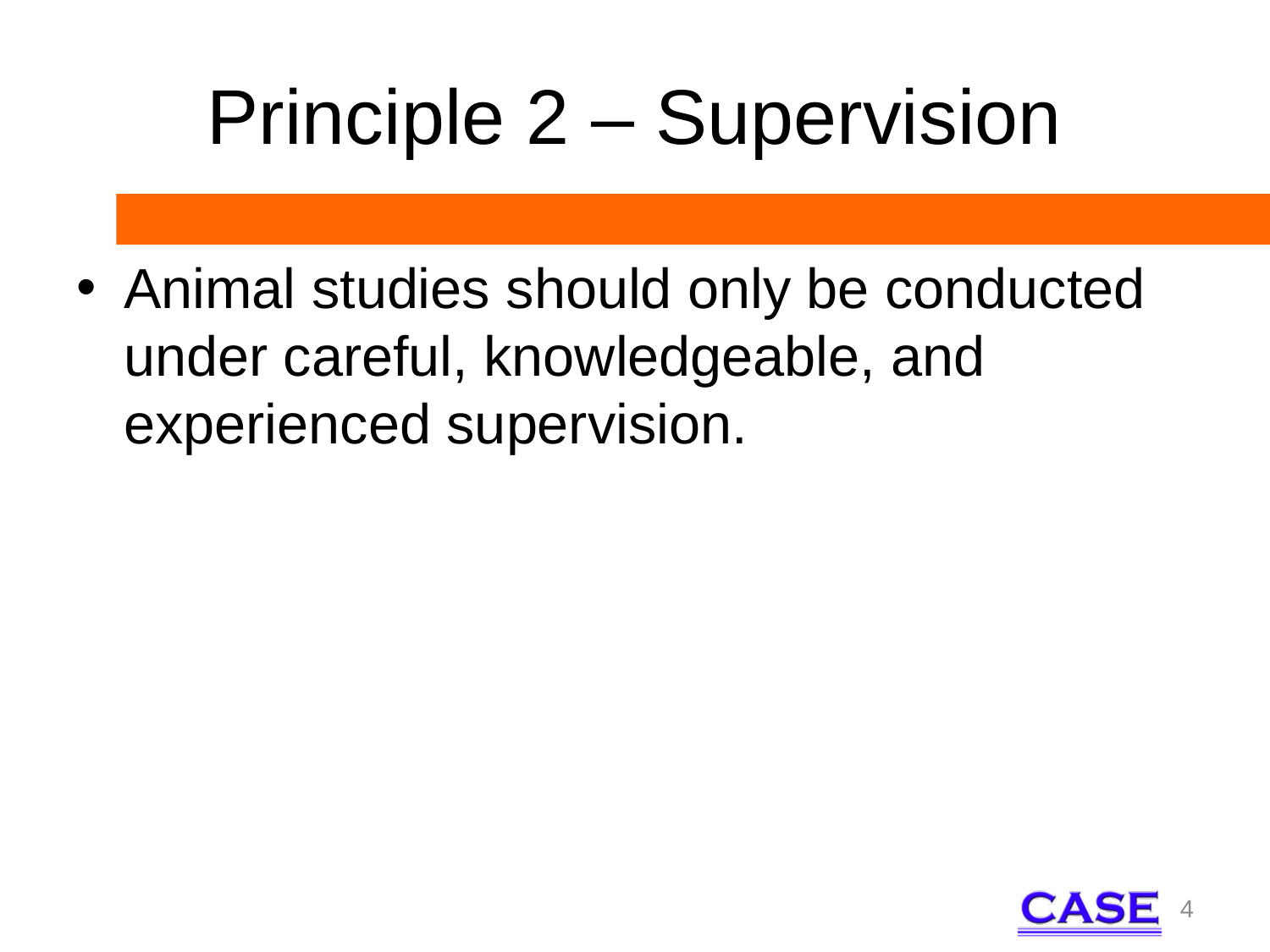

# Principle 2 – Supervision
Animal studies should only be conducted under careful, knowledgeable, and experienced supervision.
4